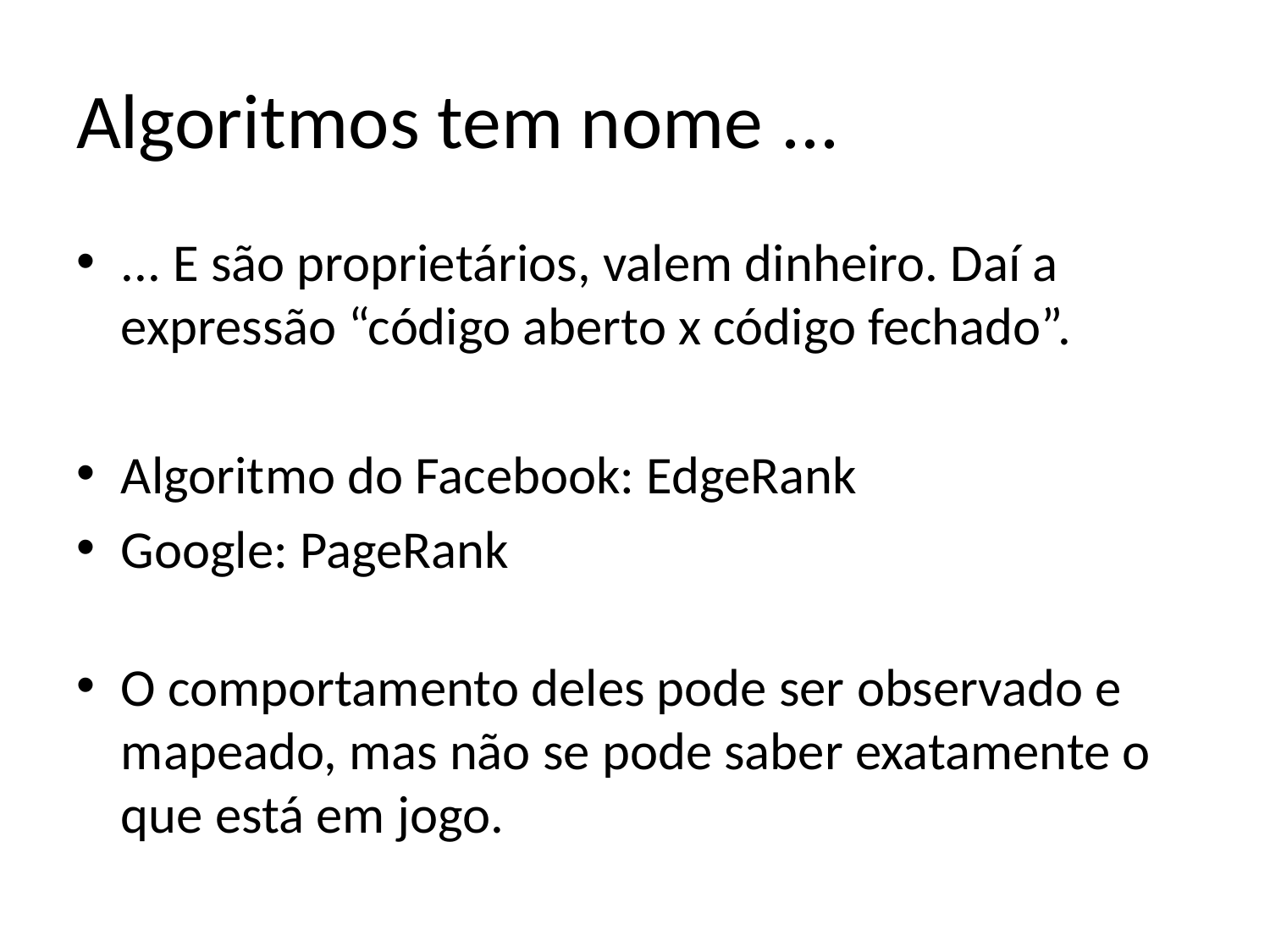

# Algoritmos tem nome ...
... E são proprietários, valem dinheiro. Daí a expressão “código aberto x código fechado”.

Algoritmo do Facebook: EdgeRank
Google: PageRank
O comportamento deles pode ser observado e mapeado, mas não se pode saber exatamente o que está em jogo.